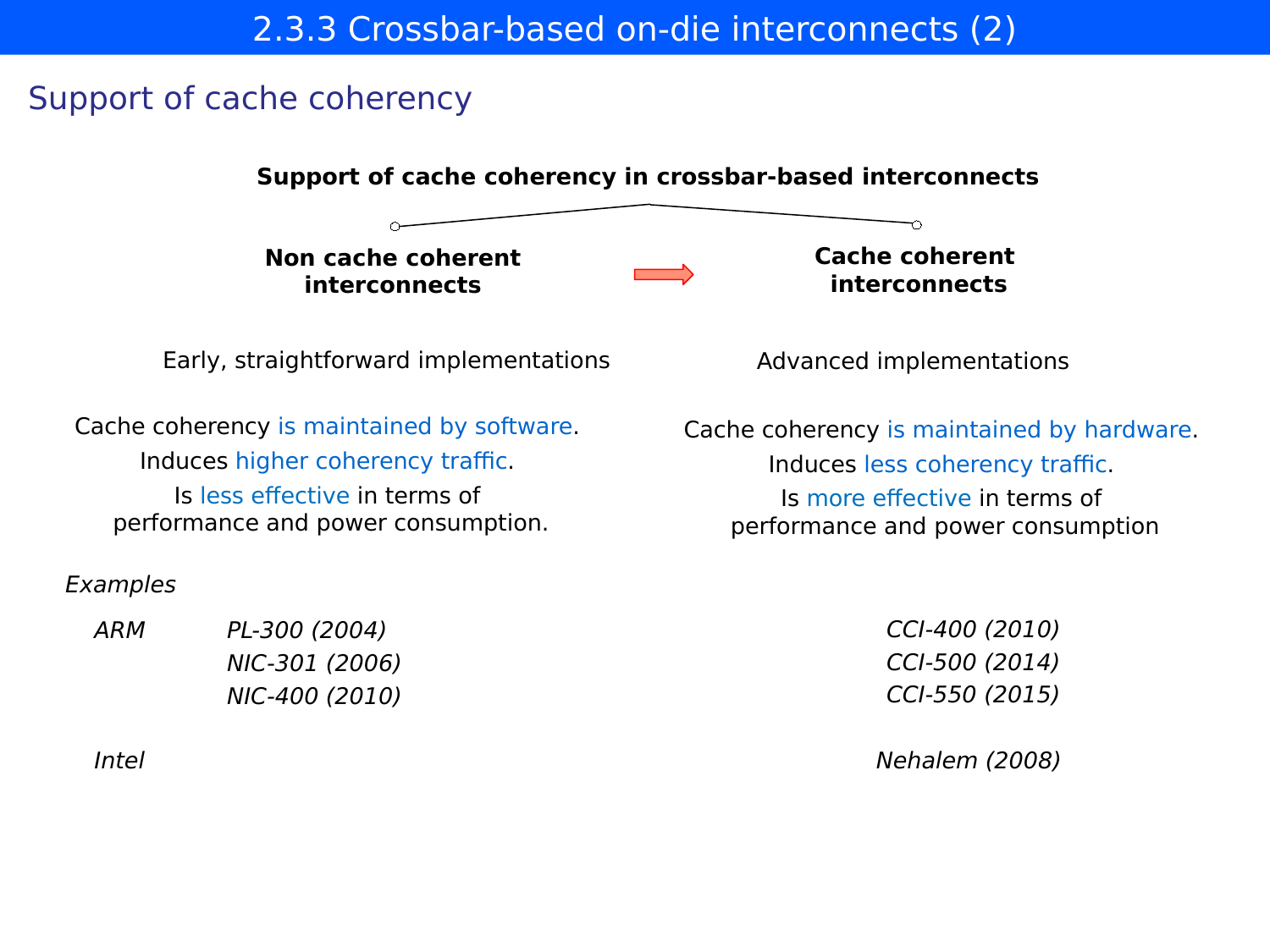

# 2.3.3 Crossbar-based on-die interconnects (2)
Support of cache coherency
Support of cache coherency in crossbar-based interconnects

Cache coherent
 interconnects
Non cache coherent
interconnects

Early, straightforward implementations
Advanced implementations
Cache coherency is maintained by software.
Induces higher coherency traffic.
Is less effective in terms of
 performance and power consumption.
Cache coherency is maintained by hardware.
Induces less coherency traffic.
Is more effective in terms of
 performance and power consumption
Examples
CCI-400 (2010)
CCI-500 (2014)
CCI-550 (2015)
ARM
PL-300 (2004)
NIC-301 (2006)
NIC-400 (2010)
Intel
Nehalem (2008)